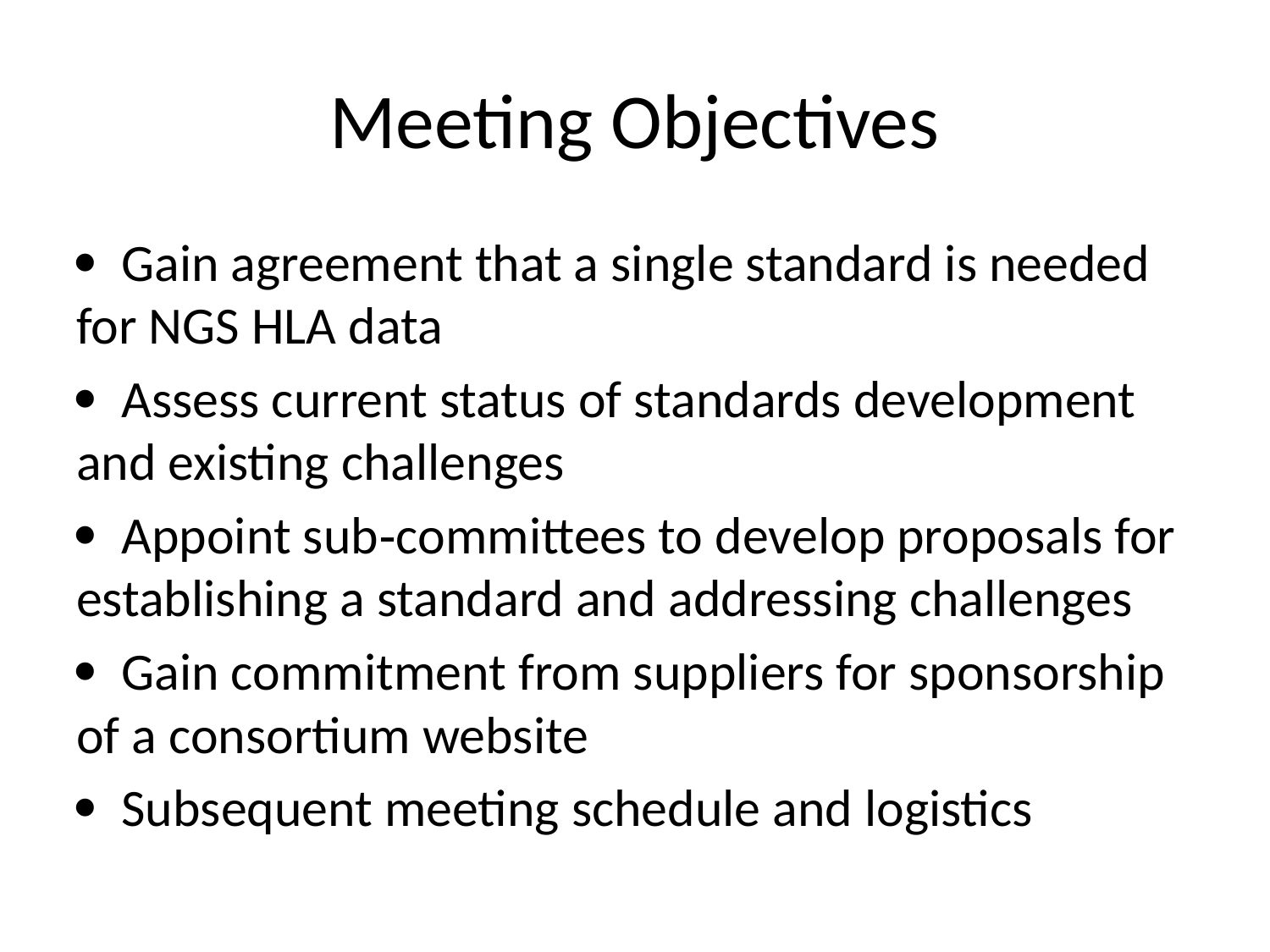

# Meeting Objectives
•  Gain agreement that a single standard is needed for NGS HLA data
•  Assess current status of standards development and existing challenges
•  Appoint sub‐committees to develop proposals for establishing a standard and addressing challenges
•  Gain commitment from suppliers for sponsorship of a consortium website
•  Subsequent meeting schedule and logistics